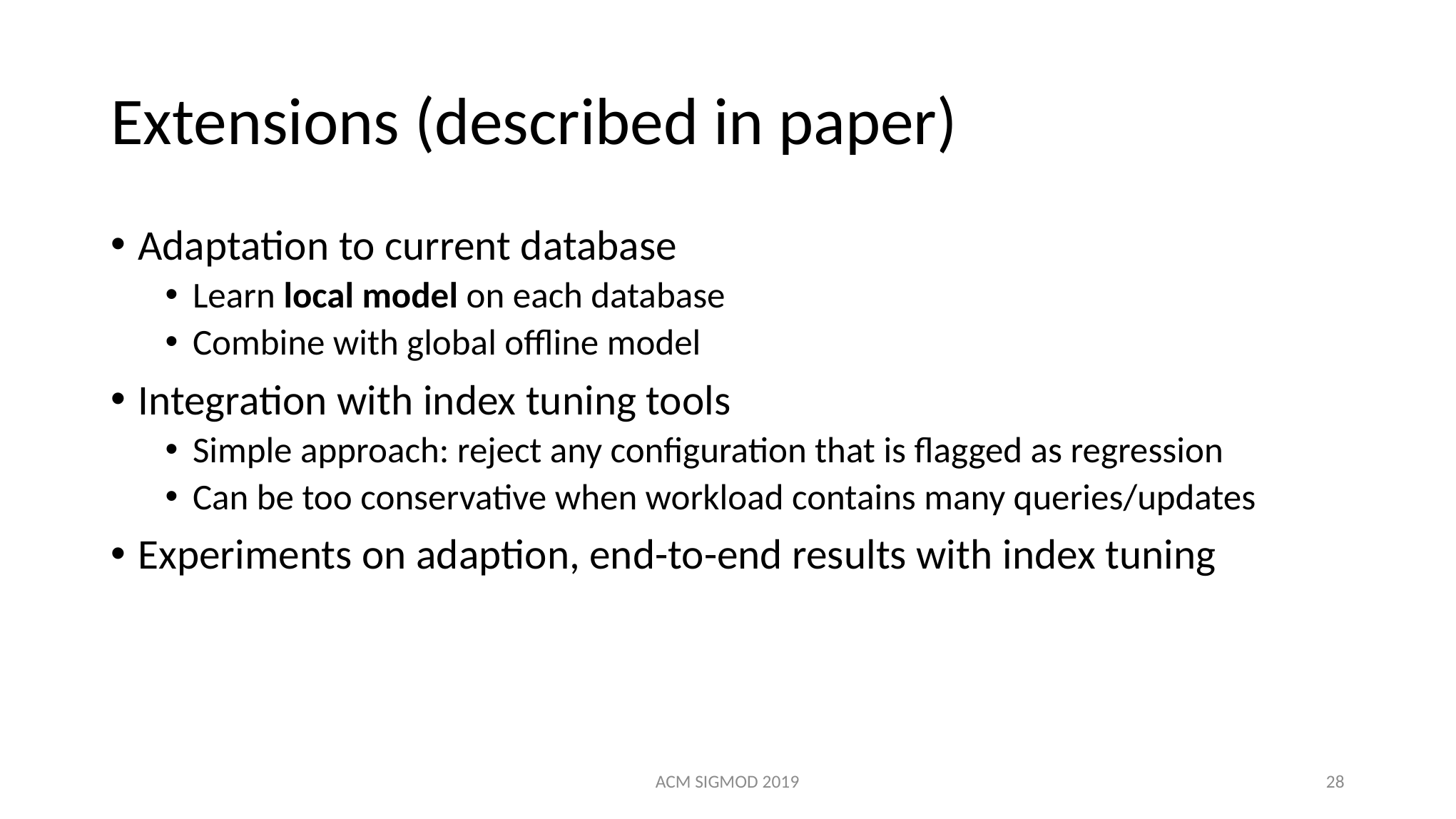

# Extensions (described in paper)
Adaptation to current database
Learn local model on each database
Combine with global offline model
Integration with index tuning tools
Simple approach: reject any configuration that is flagged as regression
Can be too conservative when workload contains many queries/updates
Experiments on adaption, end-to-end results with index tuning

ACM SIGMOD 2019
28